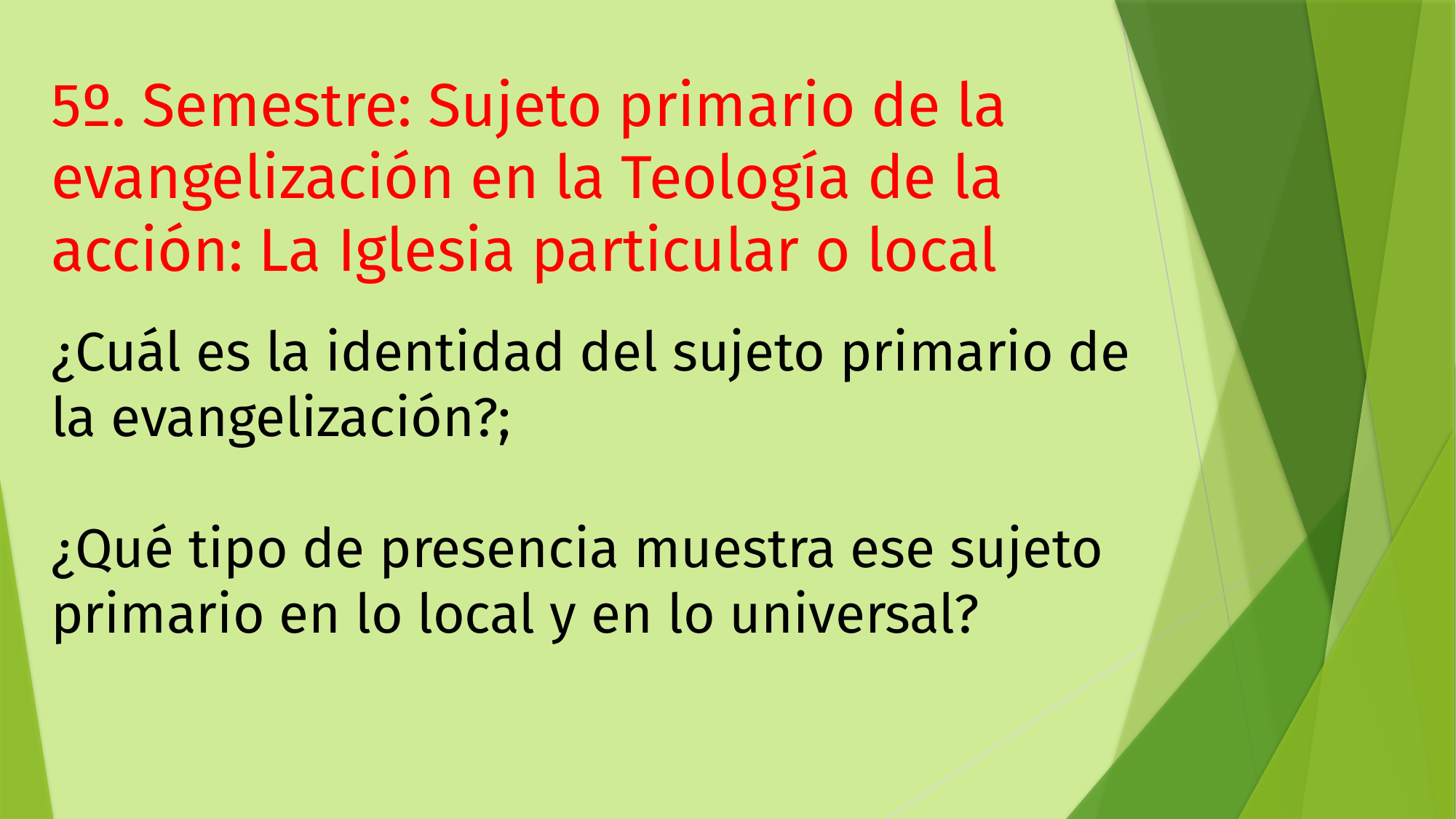

5º. Semestre: Sujeto primario de la evangelización en la Teología de la acción: La Iglesia particular o local

¿Cuál es la identidad del sujeto primario de la evangelización?;

¿Qué tipo de presencia muestra ese sujeto primario en lo local y en lo universal?